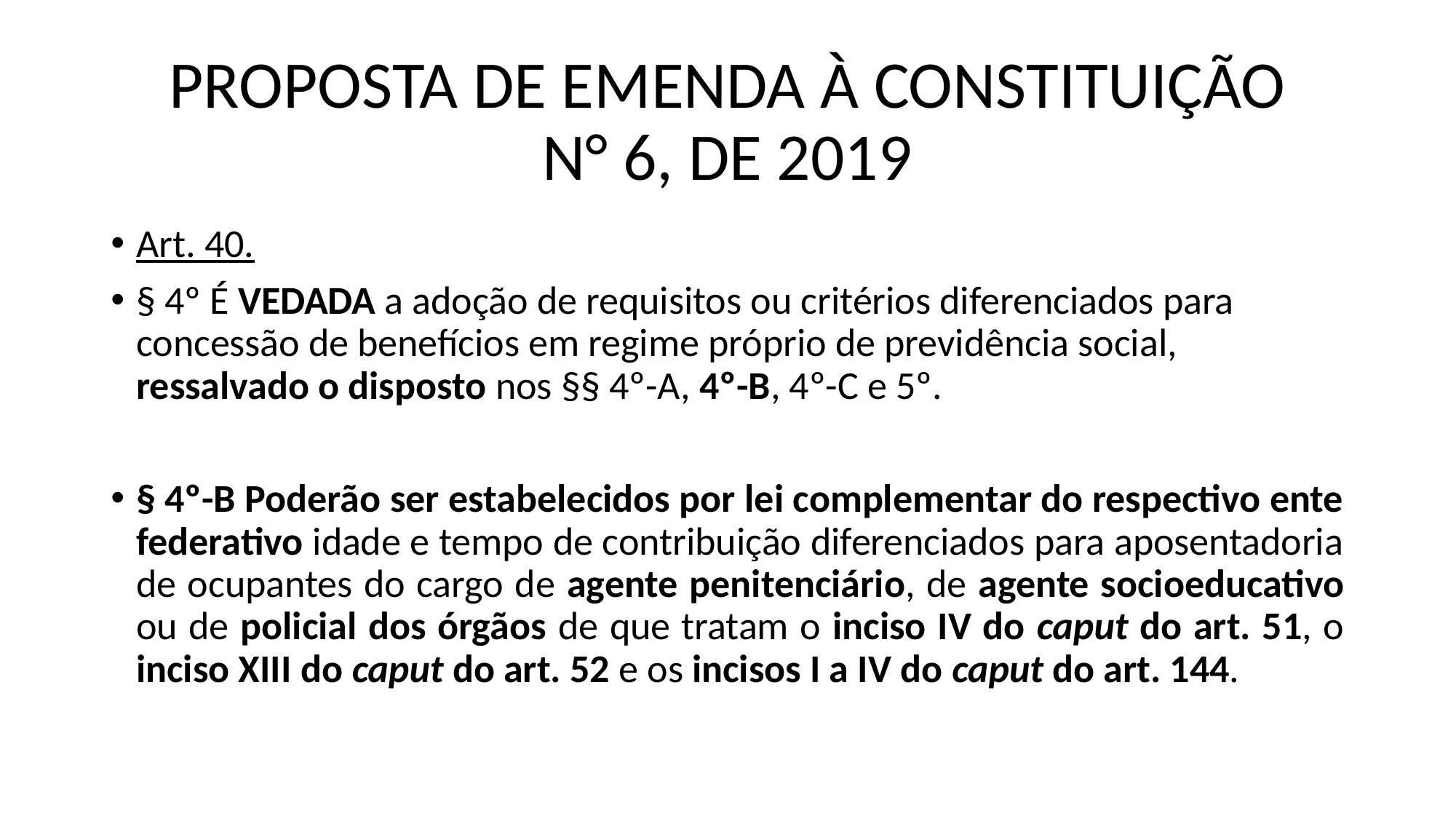

# PROPOSTA DE EMENDA À CONSTITUIÇÃO N° 6, DE 2019
Art. 40.
§ 4º É VEDADA a adoção de requisitos ou critérios diferenciados para concessão de benefícios em regime próprio de previdência social, ressalvado o disposto nos §§ 4º-A, 4º-B, 4º-C e 5º.

§ 4º-B Poderão ser estabelecidos por lei complementar do respectivo ente federativo idade e tempo de contribuição diferenciados para aposentadoria de ocupantes do cargo de agente penitenciário, de agente socioeducativo ou de policial dos órgãos de que tratam o inciso IV do caput do art. 51, o inciso XIII do caput do art. 52 e os incisos I a IV do caput do art. 144.